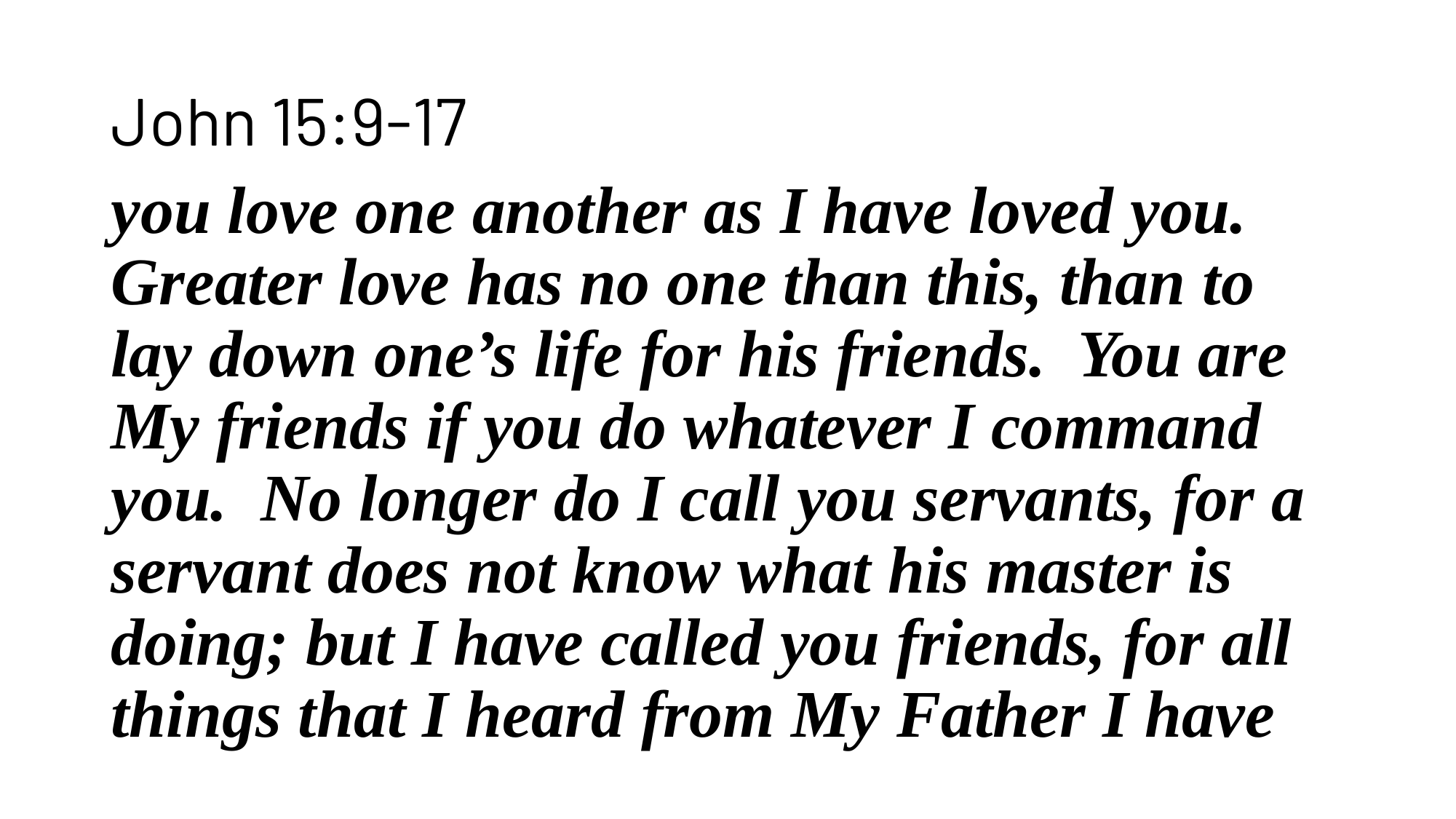

John 15:9-17
you love one another as I have loved you.  Greater love has no one than this, than to lay down one’s life for his friends.  You are My friends if you do whatever I command you.  No longer do I call you servants, for a servant does not know what his master is doing; but I have called you friends, for all things that I heard from My Father I have